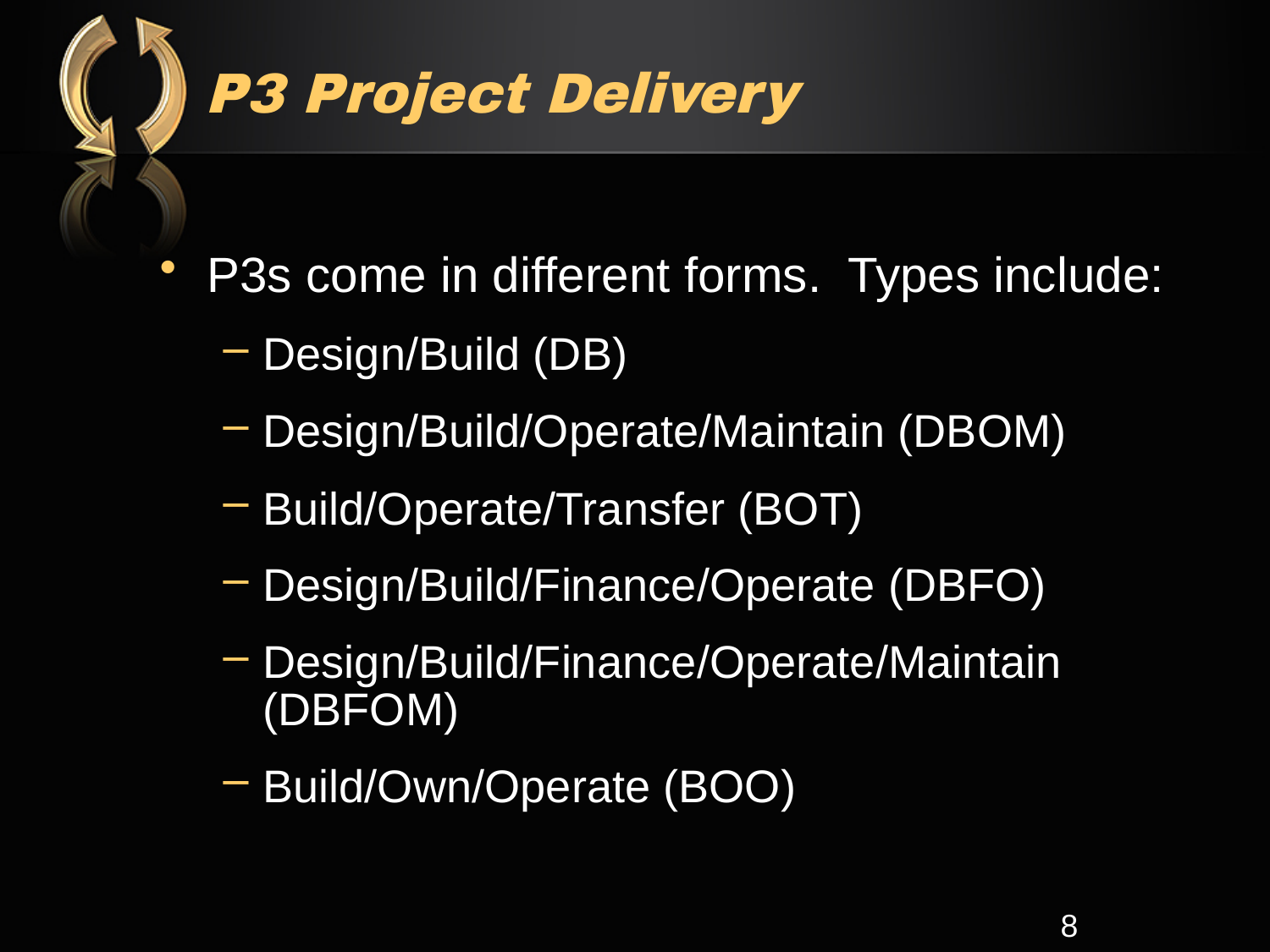

# P3 Project Delivery
P3s come in different forms.  Types include:
Design/Build (DB)
Design/Build/Operate/Maintain (DBOM)
Build/Operate/Transfer (BOT)
Design/Build/Finance/Operate (DBFO)
Design/Build/Finance/Operate/Maintain (DBFOM)
Build/Own/Operate (BOO)
8